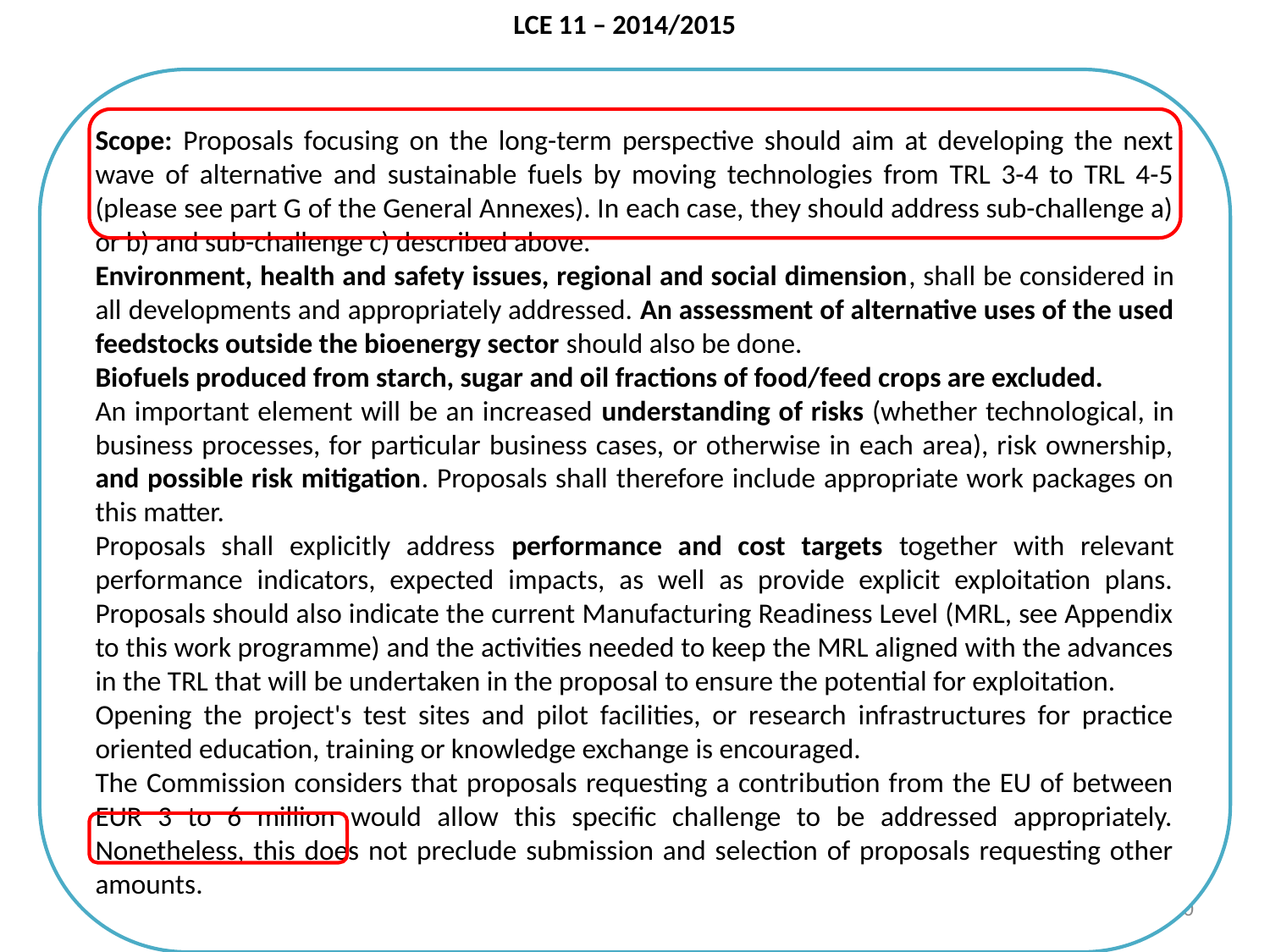

# LCE 11 – 2014/2015
Scope: Proposals focusing on the long-term perspective should aim at developing the next wave of alternative and sustainable fuels by moving technologies from TRL 3-4 to TRL 4-5 (please see part G of the General Annexes). In each case, they should address sub-challenge a) or b) and sub-challenge c) described above.
Environment, health and safety issues, regional and social dimension, shall be considered in all developments and appropriately addressed. An assessment of alternative uses of the used feedstocks outside the bioenergy sector should also be done.
Biofuels produced from starch, sugar and oil fractions of food/feed crops are excluded.
An important element will be an increased understanding of risks (whether technological, in business processes, for particular business cases, or otherwise in each area), risk ownership, and possible risk mitigation. Proposals shall therefore include appropriate work packages on this matter.
Proposals shall explicitly address performance and cost targets together with relevant performance indicators, expected impacts, as well as provide explicit exploitation plans. Proposals should also indicate the current Manufacturing Readiness Level (MRL, see Appendix to this work programme) and the activities needed to keep the MRL aligned with the advances in the TRL that will be undertaken in the proposal to ensure the potential for exploitation.
Opening the project's test sites and pilot facilities, or research infrastructures for practice oriented education, training or knowledge exchange is encouraged.
The Commission considers that proposals requesting a contribution from the EU of between EUR 3 to 6 million would allow this specific challenge to be addressed appropriately. Nonetheless, this does not preclude submission and selection of proposals requesting other amounts.

10